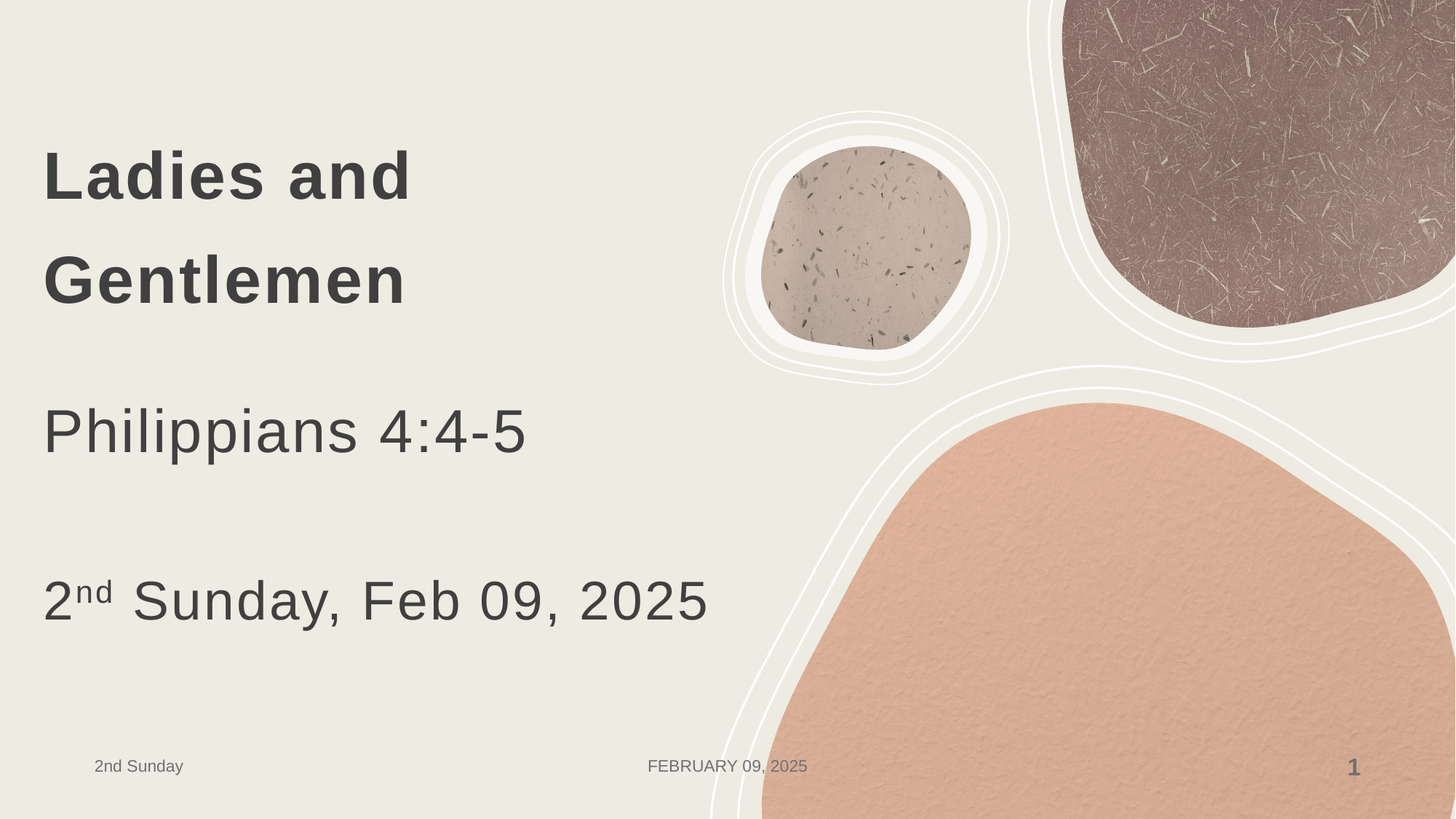

# Ladies and Gentlemen
Philippians 4:4-5

2nd Sunday, Feb 09, 2025
February 09, 2025
1
2nd Sunday